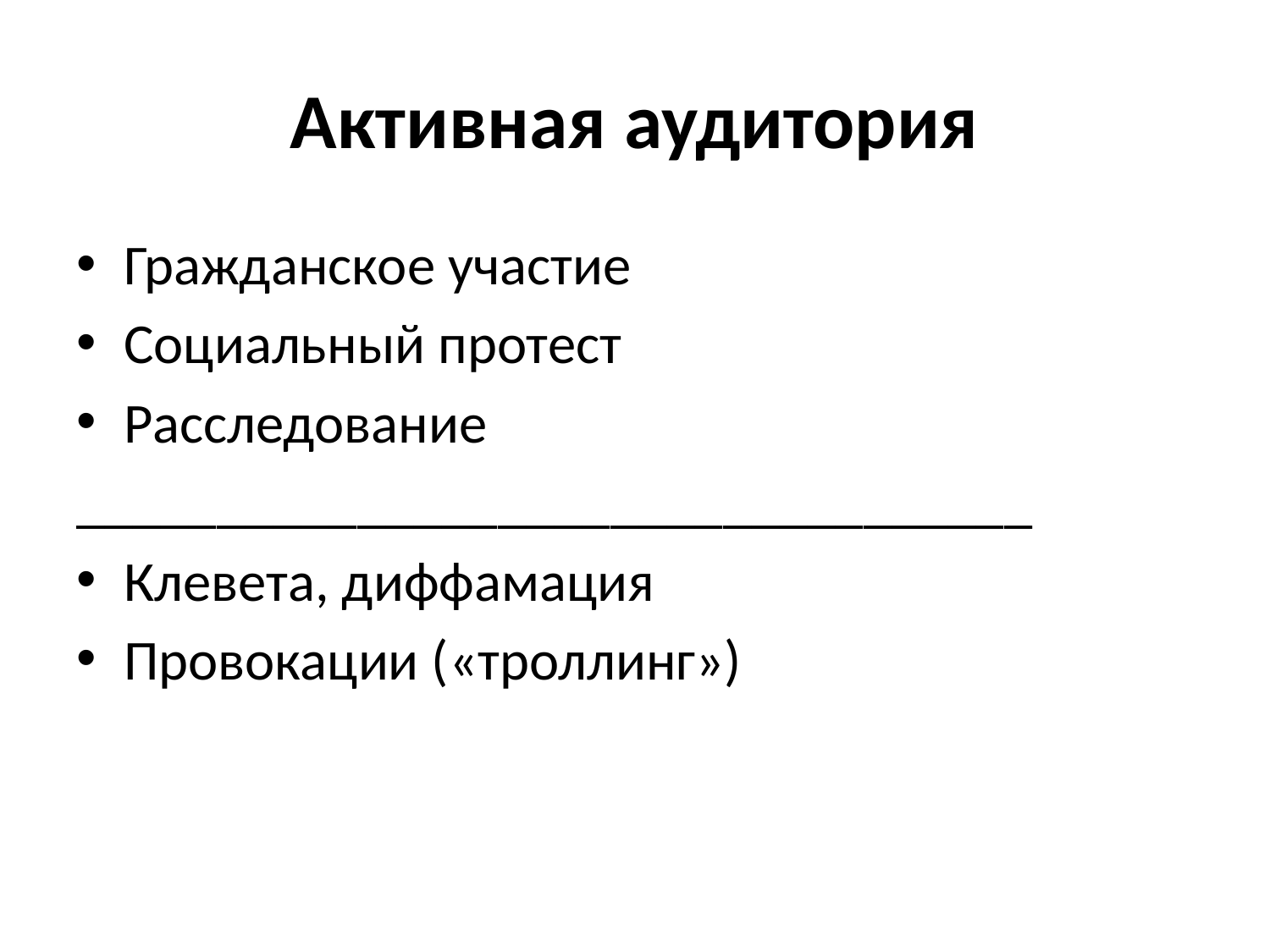

# Активная аудитория
Гражданское участие
Социальный протест
Расследование
__________________________________
Клевета, диффамация
Провокации («троллинг»)